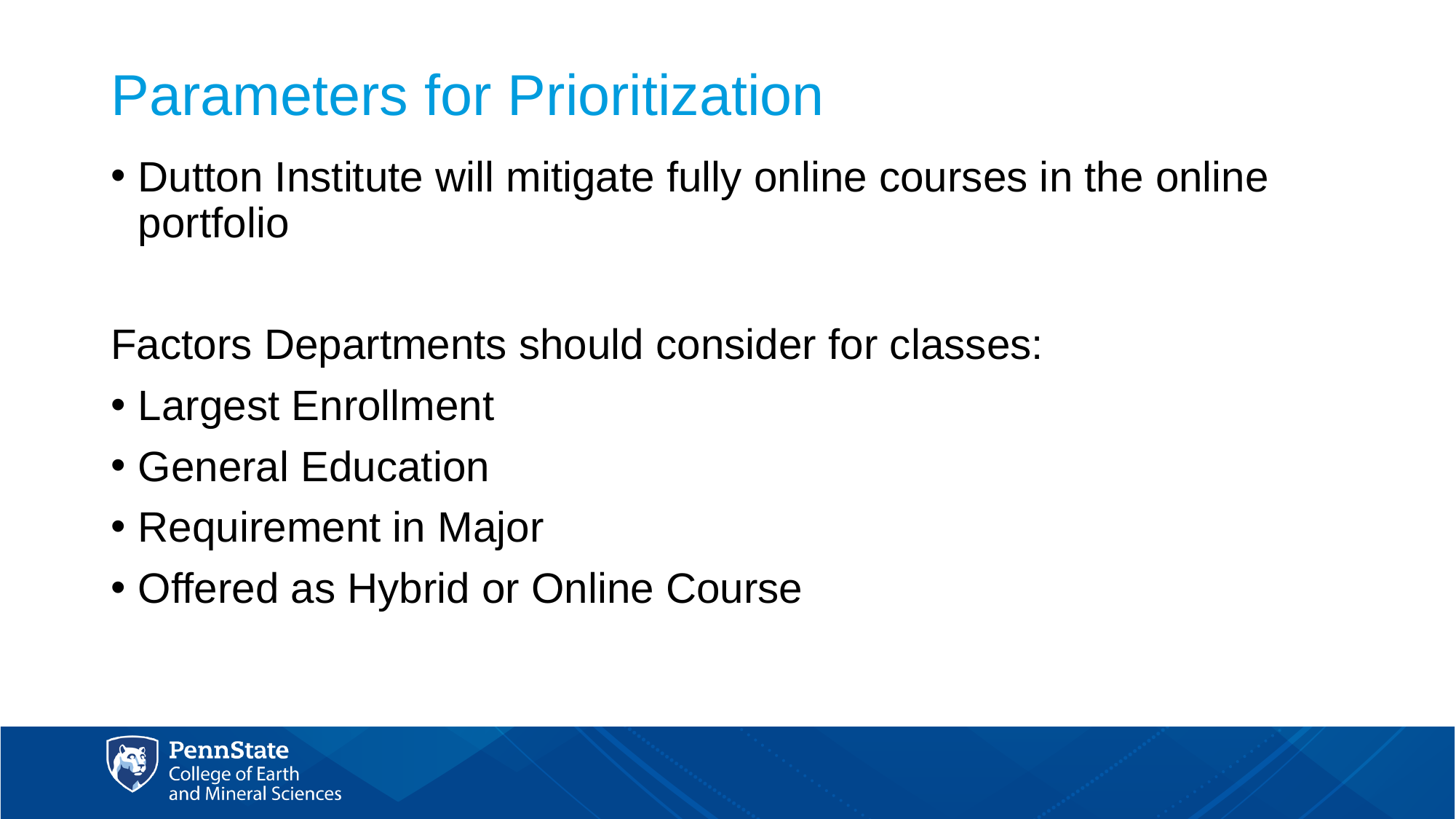

# Parameters for Prioritization
Dutton Institute will mitigate fully online courses in the online portfolio

Factors Departments should consider for classes:
Largest Enrollment
General Education
Requirement in Major
Offered as Hybrid or Online Course